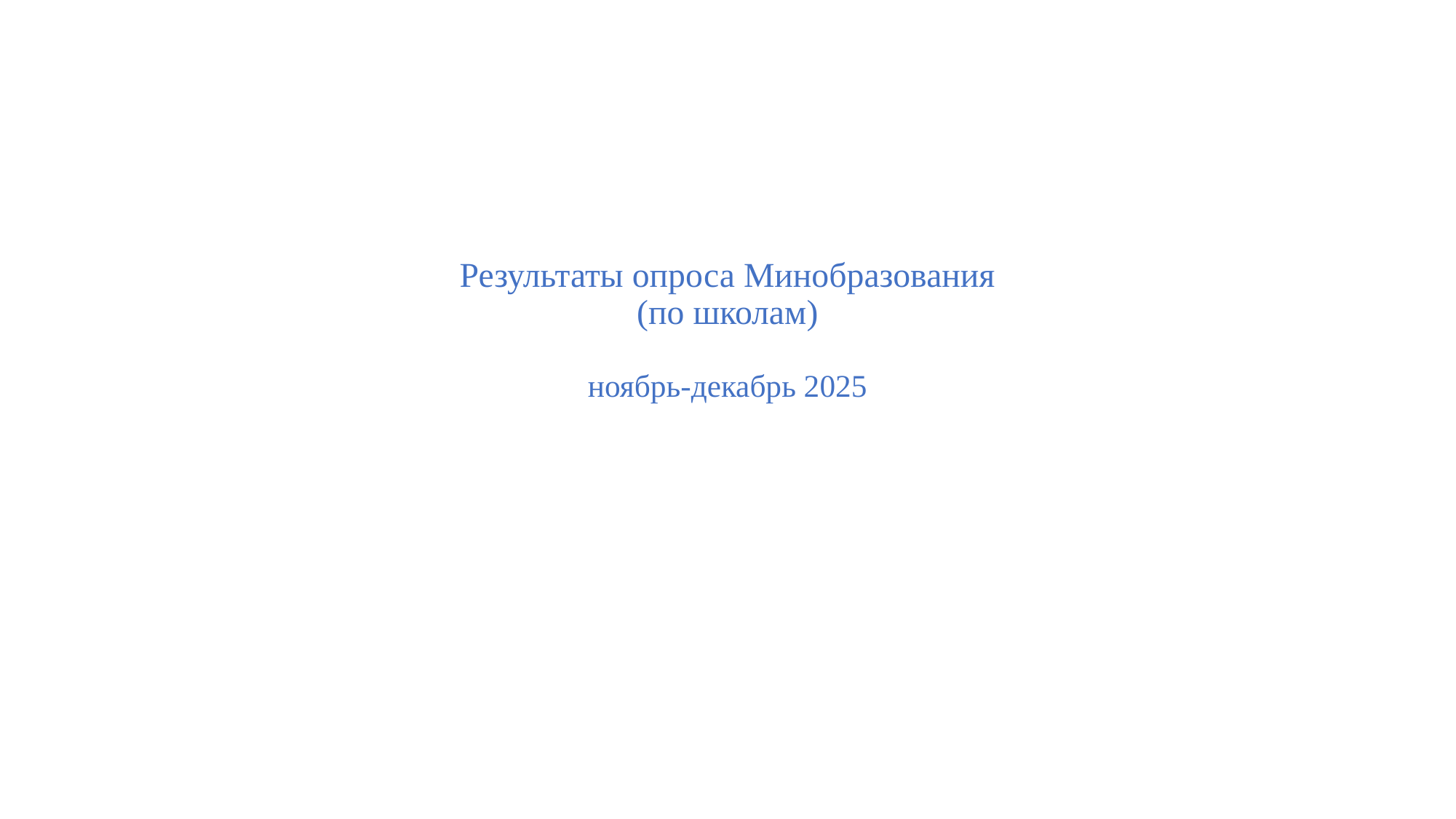

# Результаты опроса Минобразования (по школам) ноябрь-декабрь 2025